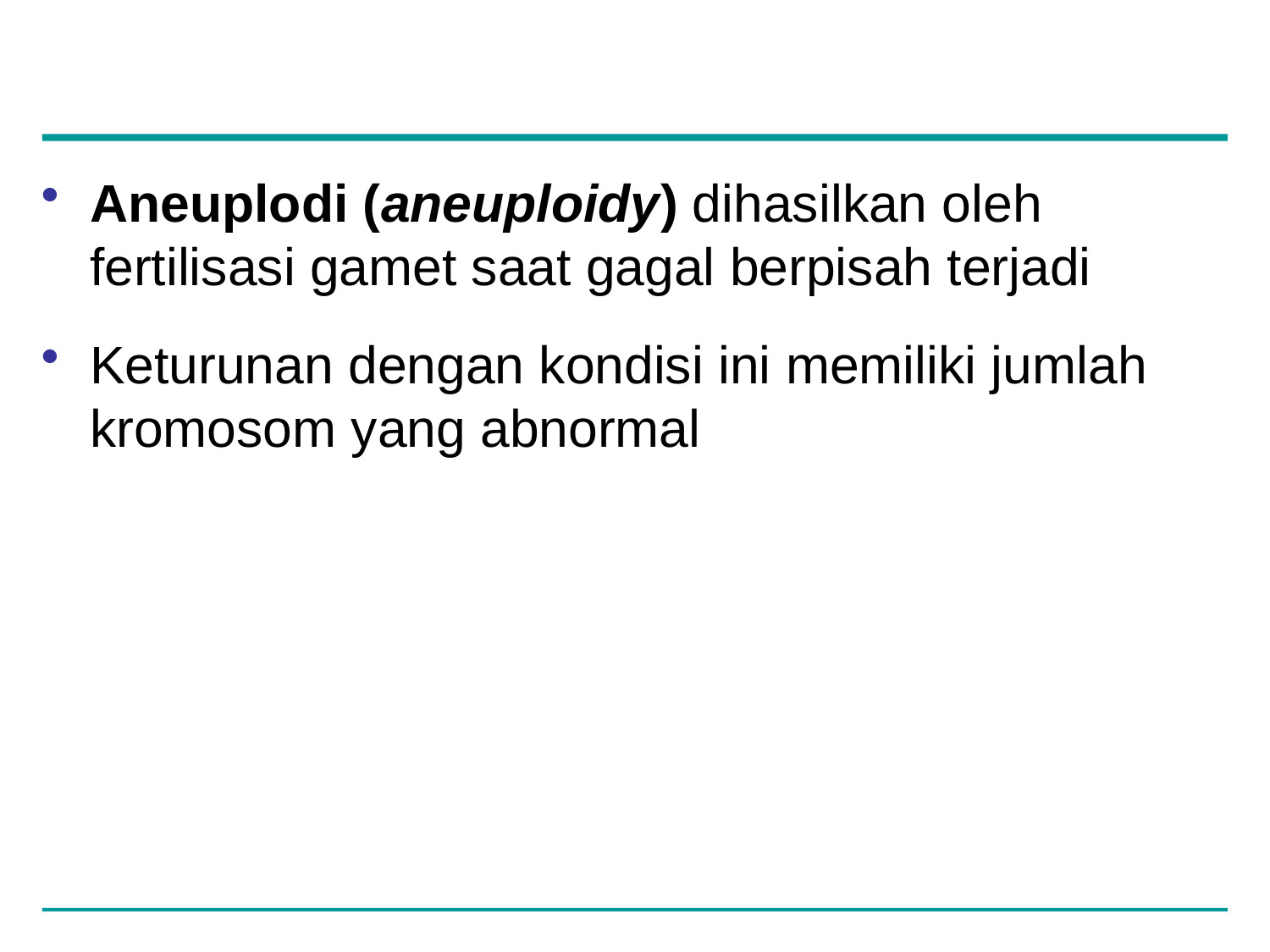

Aneuplodi (aneuploidy) dihasilkan oleh fertilisasi gamet saat gagal berpisah terjadi
Keturunan dengan kondisi ini memiliki jumlah kromosom yang abnormal